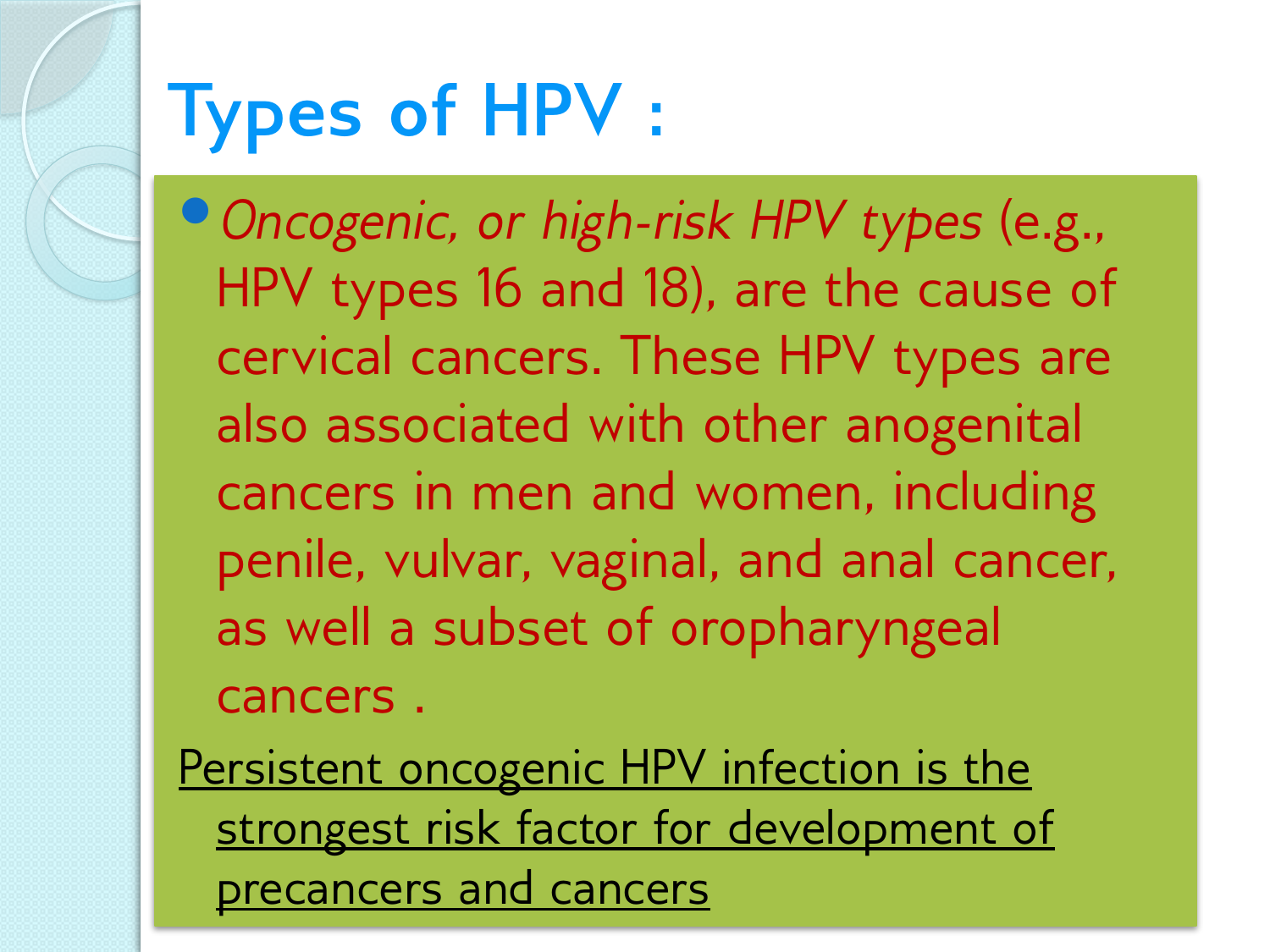

# Types of HPV :
Oncogenic, or high-risk HPV types (e.g., HPV types 16 and 18), are the cause of cervical cancers. These HPV types are also associated with other anogenital cancers in men and women, including penile, vulvar, vaginal, and anal cancer, as well a subset of oropharyngeal cancers .
Persistent oncogenic HPV infection is the strongest risk factor for development of precancers and cancers